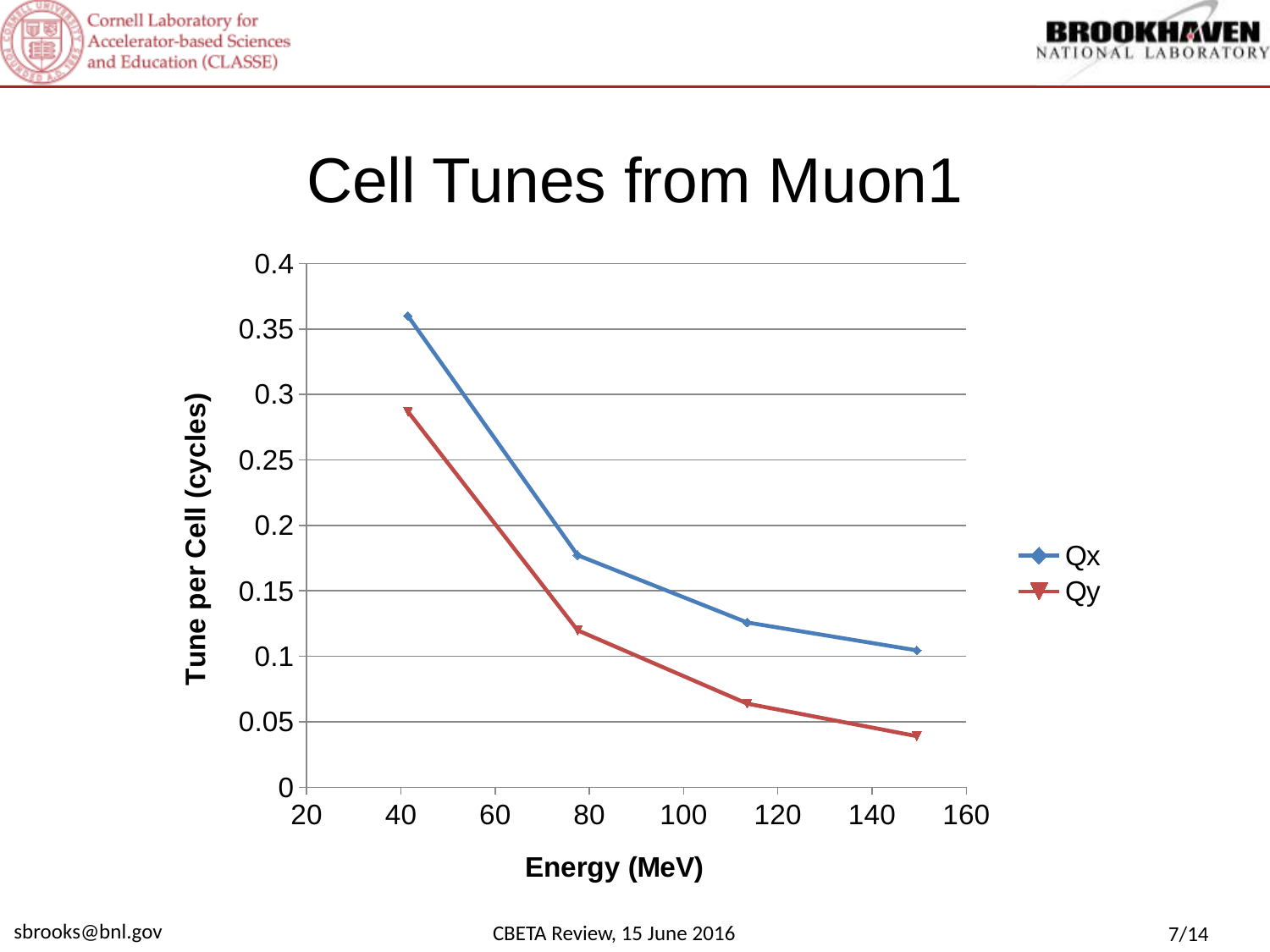

# Cell Tunes from Muon1

### Chart

| Category | Qx | Qy |
|---|---|---|